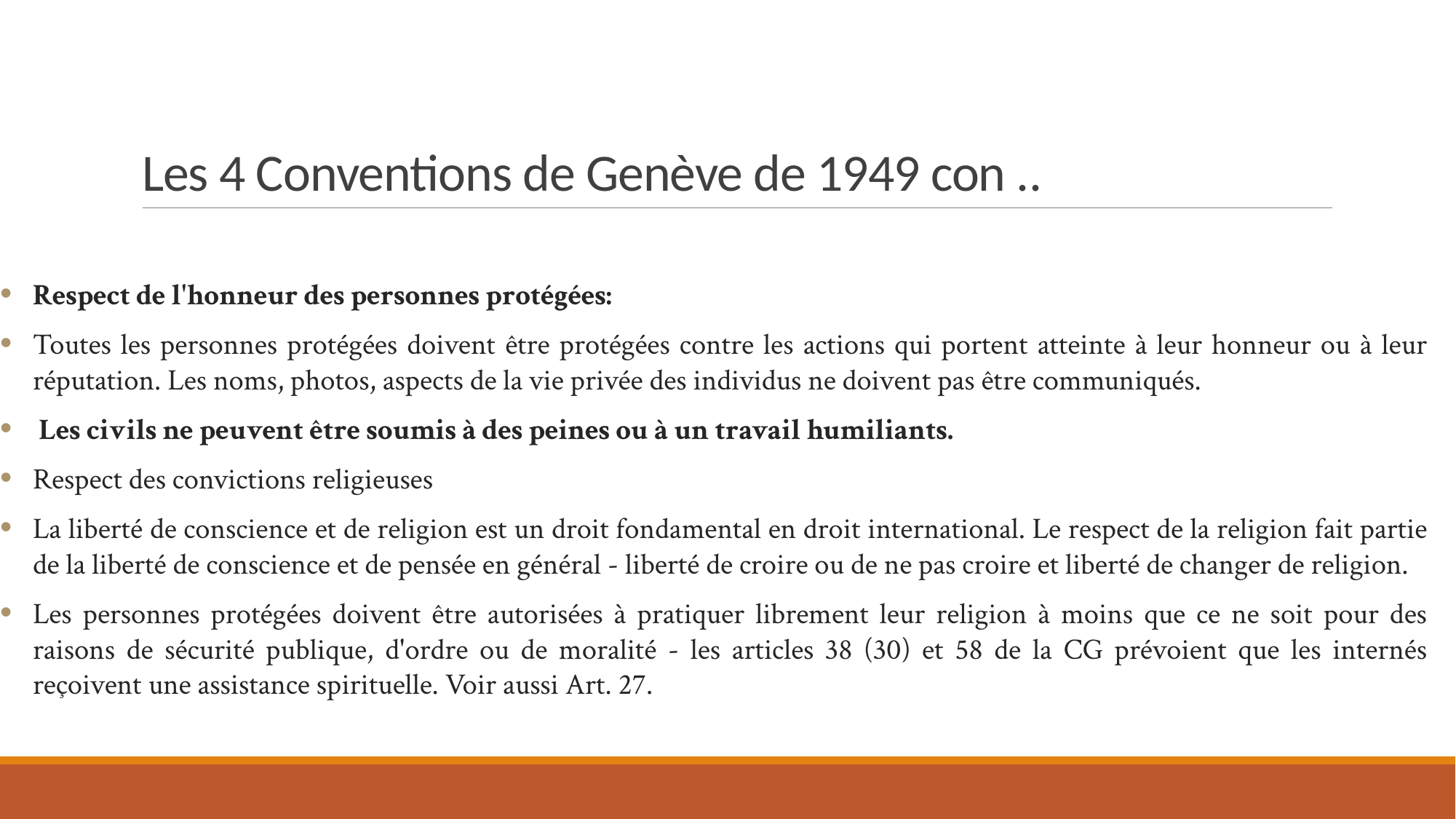

# Les 4 Conventions de Genève de 1949 con ..

Respect de l'honneur des personnes protégées:
Toutes les personnes protégées doivent être protégées contre les actions qui portent atteinte à leur honneur ou à leur réputation. Les noms, photos, aspects de la vie privée des individus ne doivent pas être communiqués.
 Les civils ne peuvent être soumis à des peines ou à un travail humiliants.
Respect des convictions religieuses
La liberté de conscience et de religion est un droit fondamental en droit international. Le respect de la religion fait partie de la liberté de conscience et de pensée en général - liberté de croire ou de ne pas croire et liberté de changer de religion.
Les personnes protégées doivent être autorisées à pratiquer librement leur religion à moins que ce ne soit pour des raisons de sécurité publique, d'ordre ou de moralité - les articles 38 (30) et 58 de la CG prévoient que les internés reçoivent une assistance spirituelle. Voir aussi Art. 27.